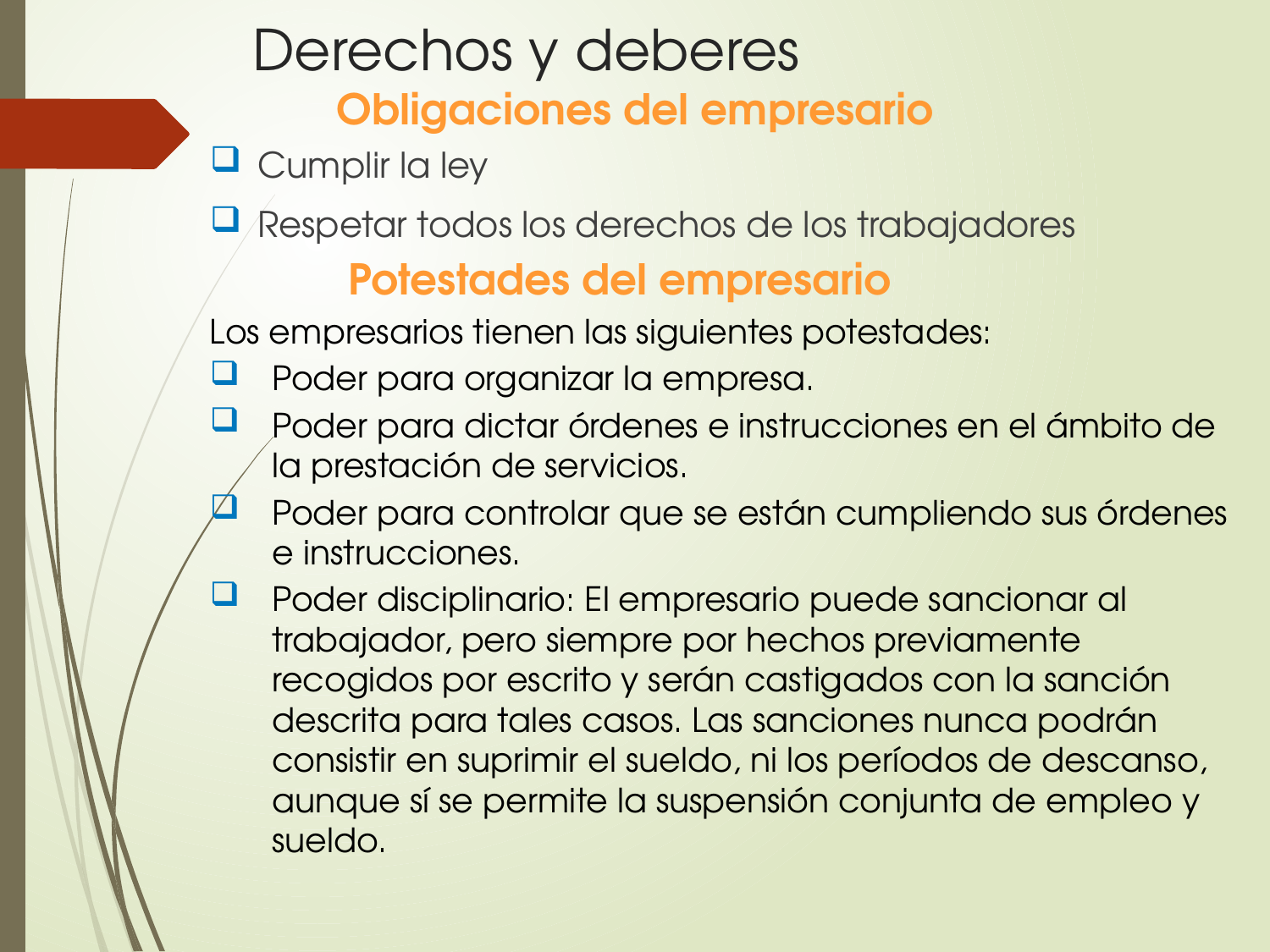

# Derechos y deberes
Obligaciones del empresario
Cumplir la ley
Respetar todos los derechos de los trabajadores
Potestades del empresario
Los empresarios tienen las siguientes potestades:
Poder para organizar la empresa.
Poder para dictar órdenes e instrucciones en el ámbito de la prestación de servicios.
Poder para controlar que se están cumpliendo sus órdenes e instrucciones.
Poder disciplinario: El empresario puede sancionar al trabajador, pero siempre por hechos previamente recogidos por escrito y serán castigados con la sanción descrita para tales casos. Las sanciones nunca podrán consistir en suprimir el sueldo, ni los períodos de descanso, aunque sí se permite la suspensión conjunta de empleo y sueldo.